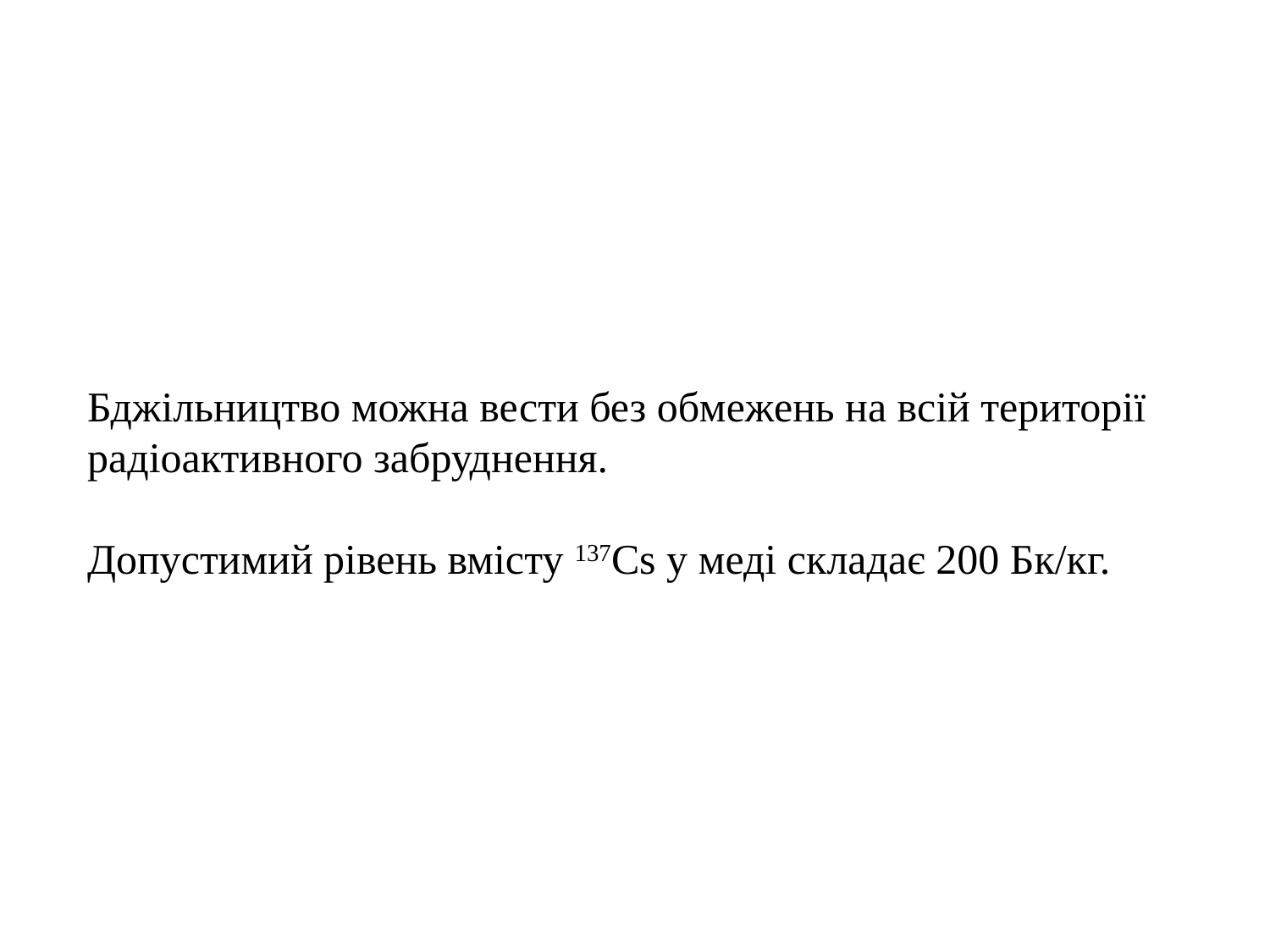

Бджільництво можна вести без обмежень на всій території радіоактивного забруднення.

Допустимий рівень вмісту 137Cs у меді складає 200 Бк/кг.